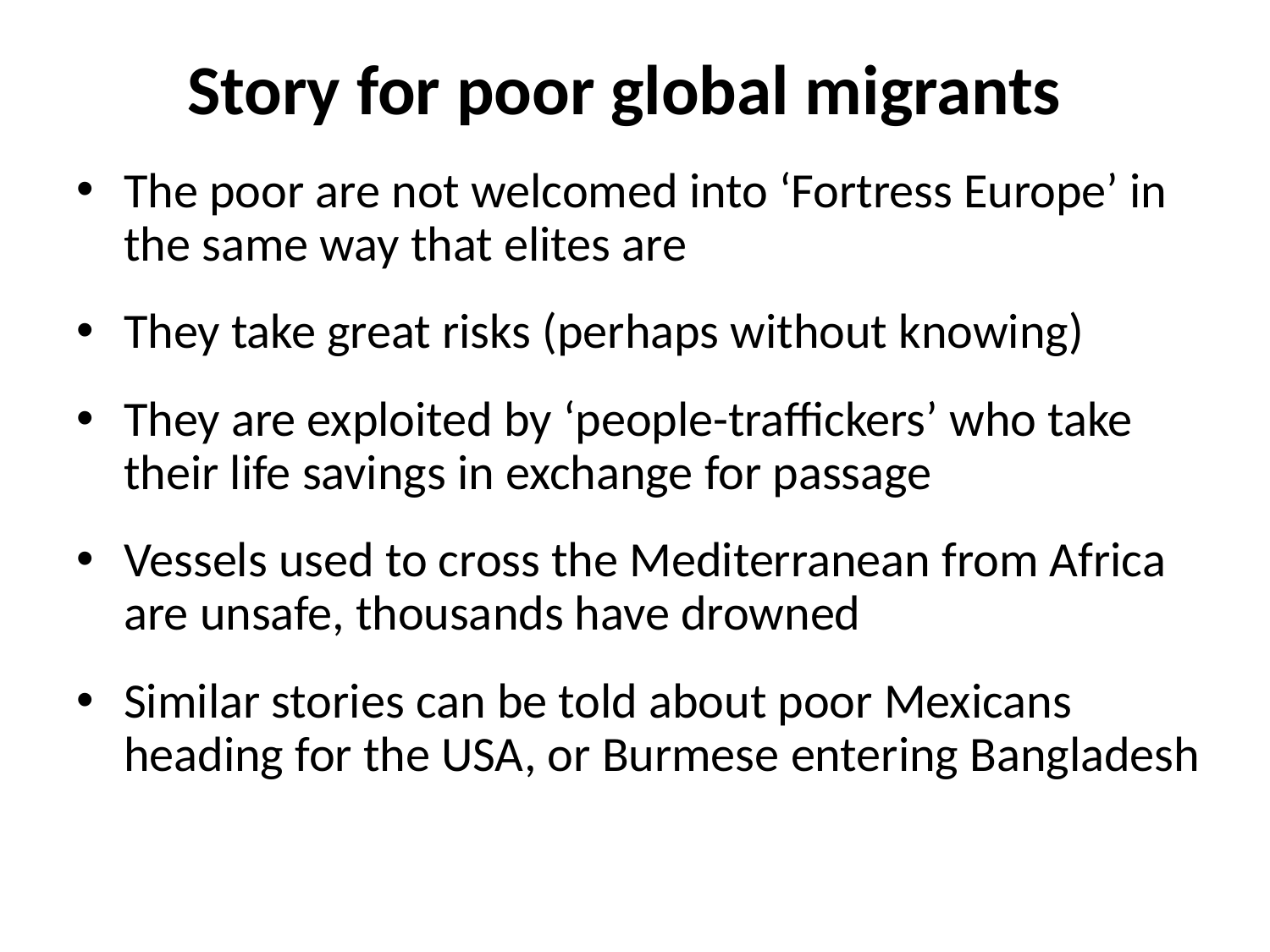

# Story for poor global migrants
The poor are not welcomed into ‘Fortress Europe’ in the same way that elites are
They take great risks (perhaps without knowing)
They are exploited by ‘people-traffickers’ who take their life savings in exchange for passage
Vessels used to cross the Mediterranean from Africa are unsafe, thousands have drowned
Similar stories can be told about poor Mexicans heading for the USA, or Burmese entering Bangladesh